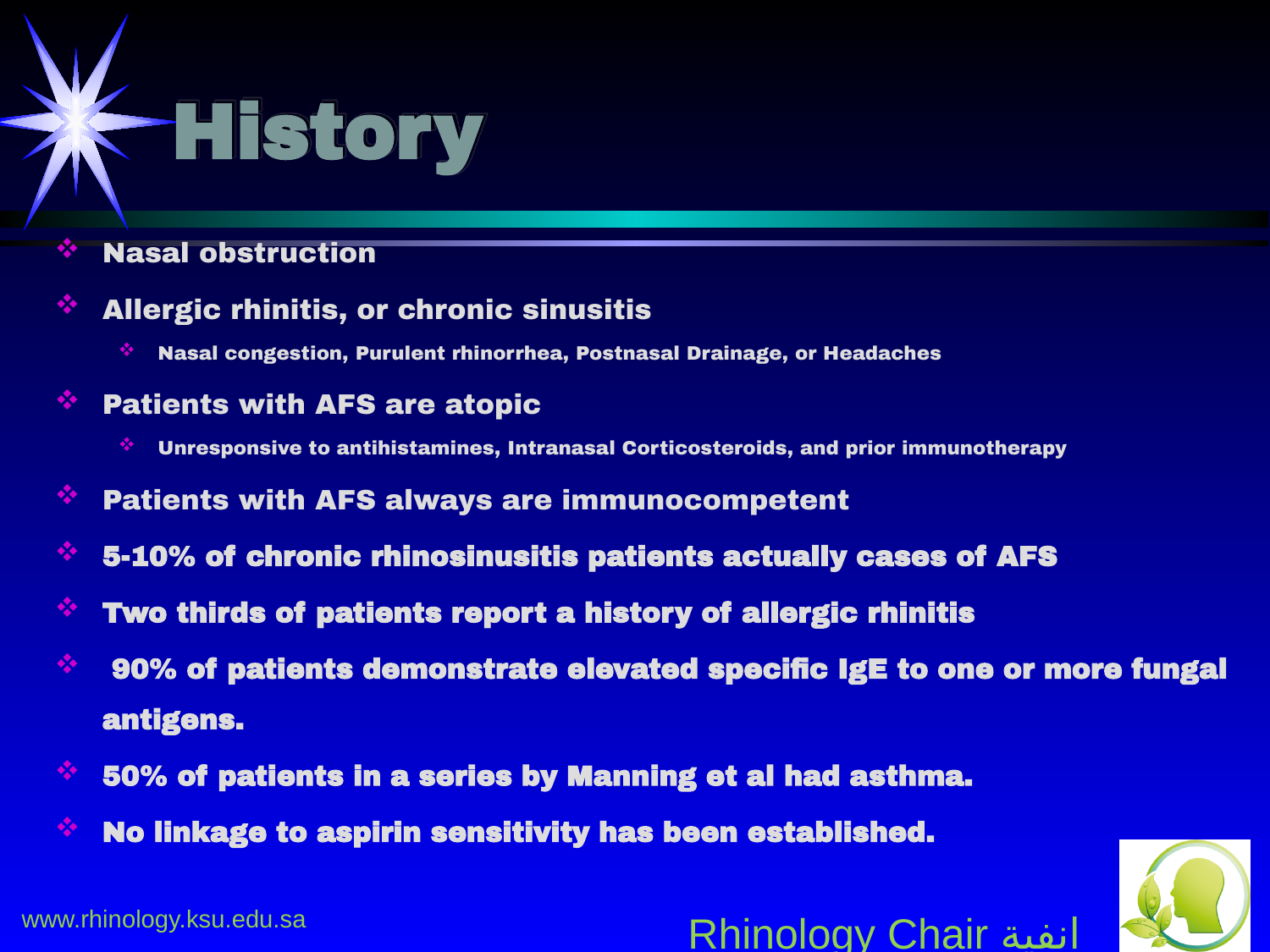

# History
Nasal obstruction
Allergic rhinitis, or chronic sinusitis
Nasal congestion, Purulent rhinorrhea, Postnasal Drainage, or Headaches
Patients with AFS are atopic
Unresponsive to antihistamines, Intranasal Corticosteroids, and prior immunotherapy
Patients with AFS always are immunocompetent
5-10% of chronic rhinosinusitis patients actually cases of AFS
Two thirds of patients report a history of allergic rhinitis
 90% of patients demonstrate elevated specific IgE to one or more fungal antigens.
50% of patients in a series by Manning et al had asthma.
No linkage to aspirin sensitivity has been established.